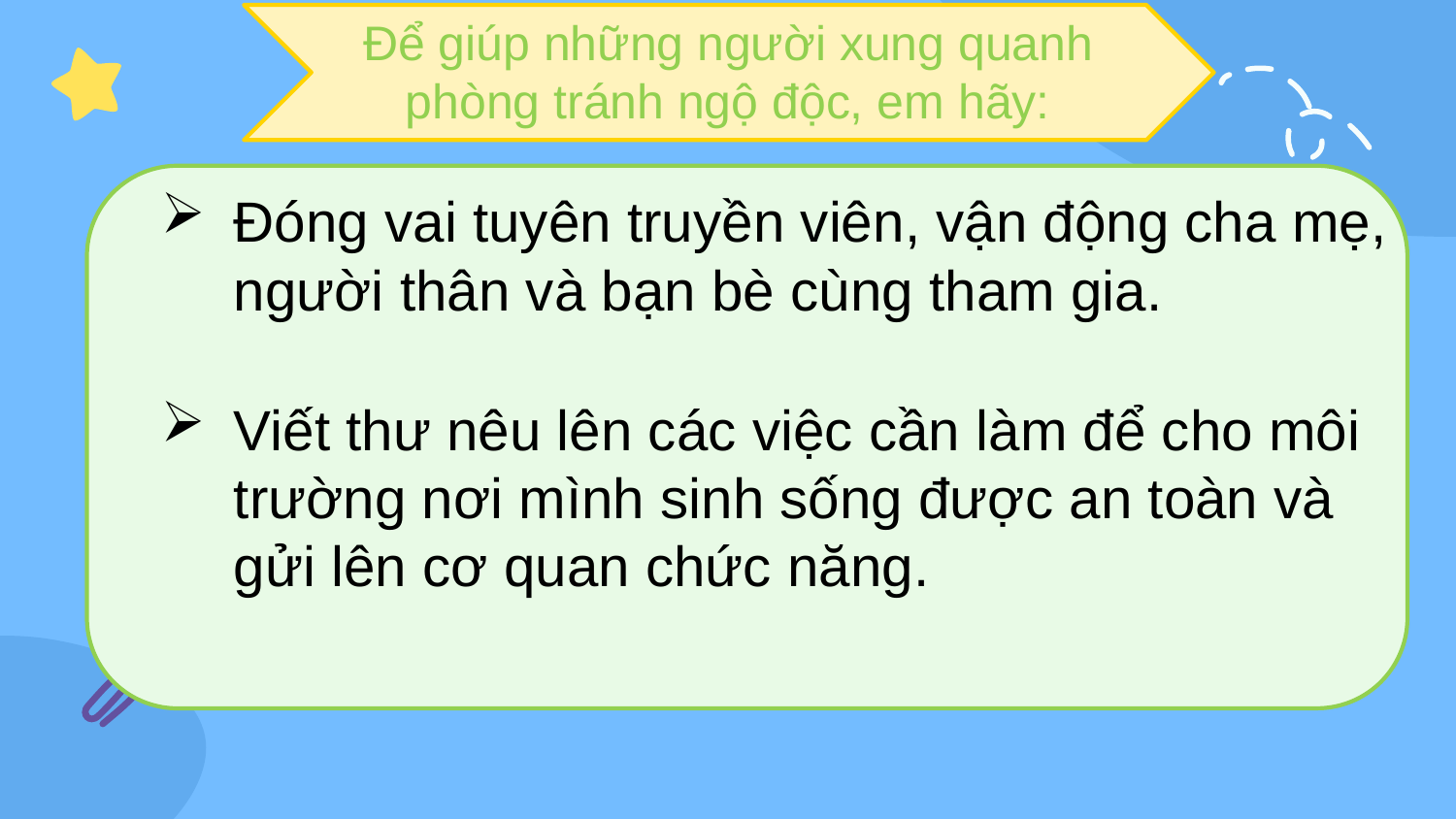

Để giúp những người xung quanh phòng tránh ngộ độc, em hãy:

Đóng vai tuyên truyền viên, vận động cha mẹ, người thân và bạn bè cùng tham gia.
Viết thư nêu lên các việc cần làm để cho môi trường nơi mình sinh sống được an toàn và gửi lên cơ quan chức năng.